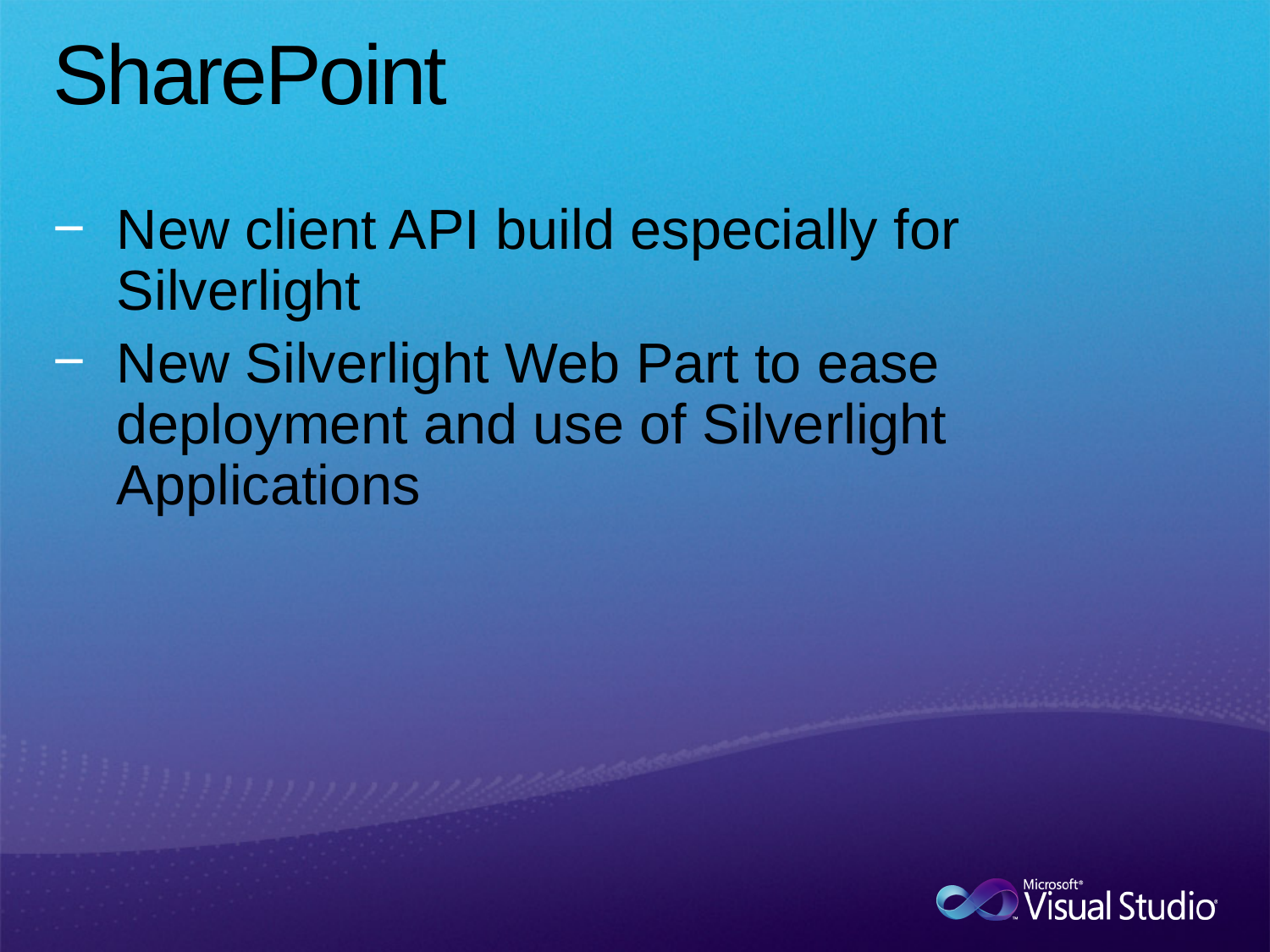

# SharePoint
New client API build especially for Silverlight
New Silverlight Web Part to ease deployment and use of Silverlight Applications